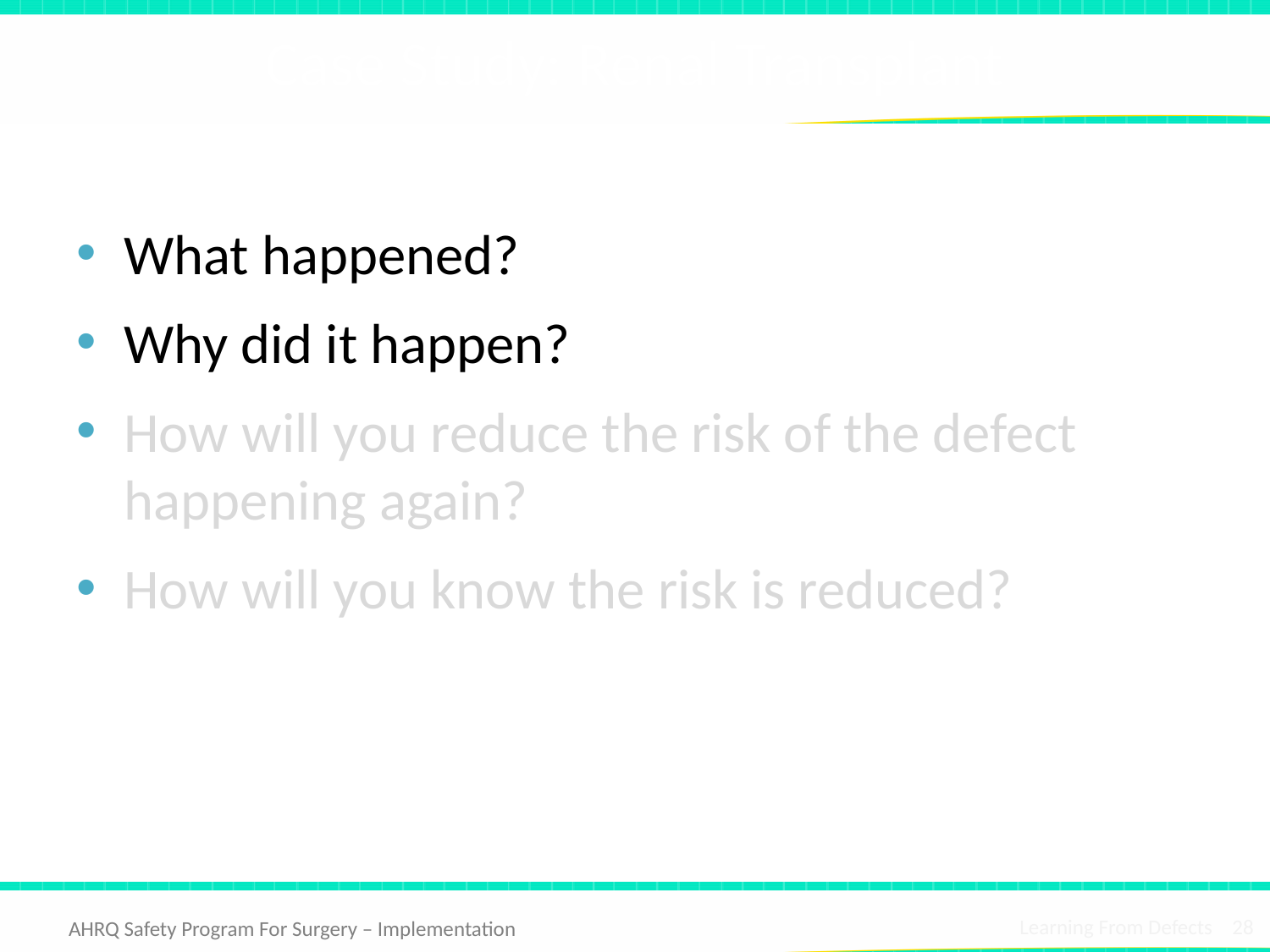

# Case Study: Renal Transplant
What happened?
Why did it happen?
How will you reduce the risk of the defect happening again?
How will you know the risk is reduced?
Learning From Defects    28